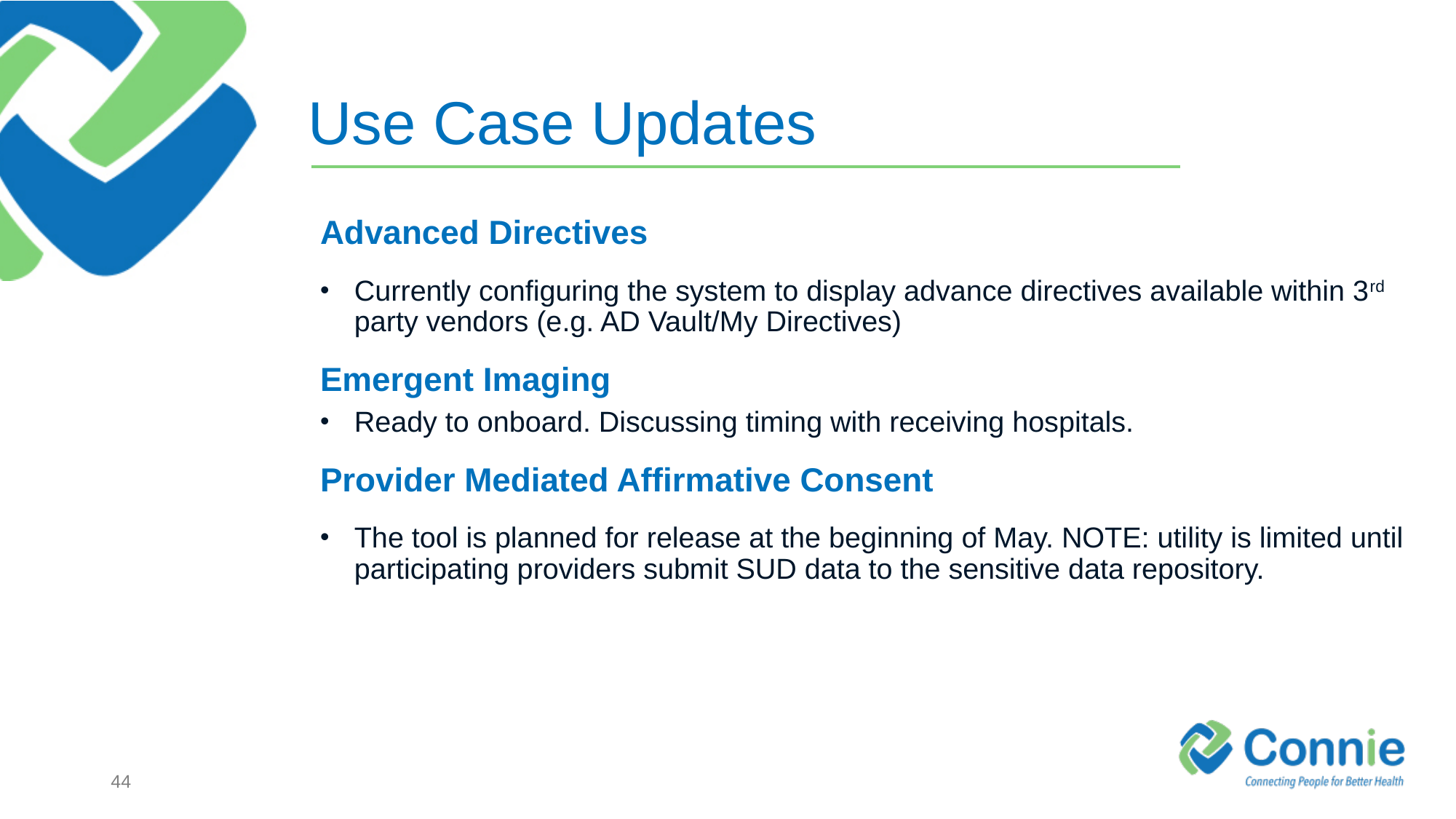

# Use Case Updates
Advanced Directives
Currently configuring the system to display advance directives available within 3rd party vendors (e.g. AD Vault/My Directives)
Emergent Imaging
Ready to onboard. Discussing timing with receiving hospitals.
Provider Mediated Affirmative Consent
The tool is planned for release at the beginning of May. NOTE: utility is limited until participating providers submit SUD data to the sensitive data repository.

44